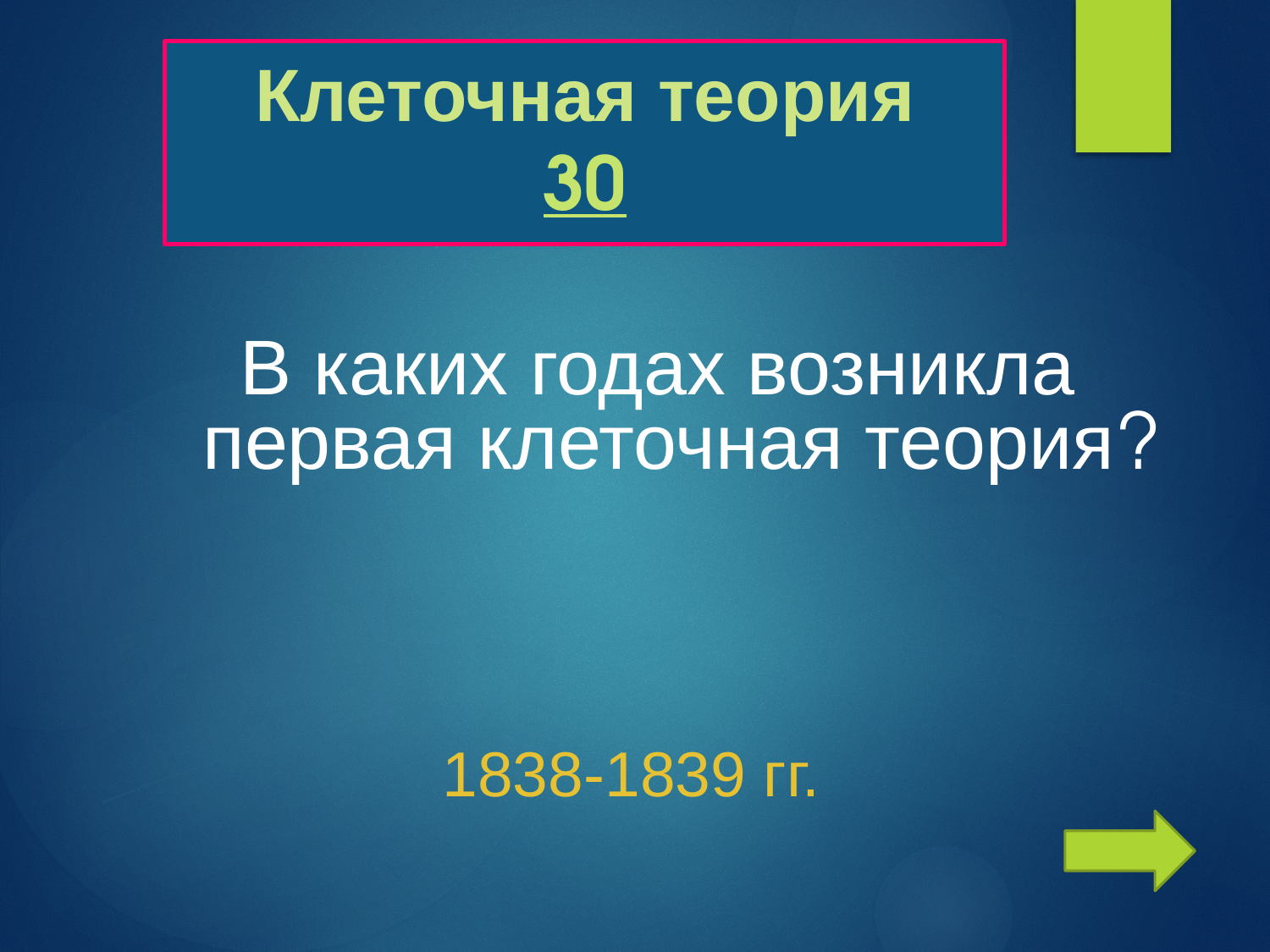

# Клеточная теория 30
В каких годах возникла первая клеточная теория?

1838-1839 гг.